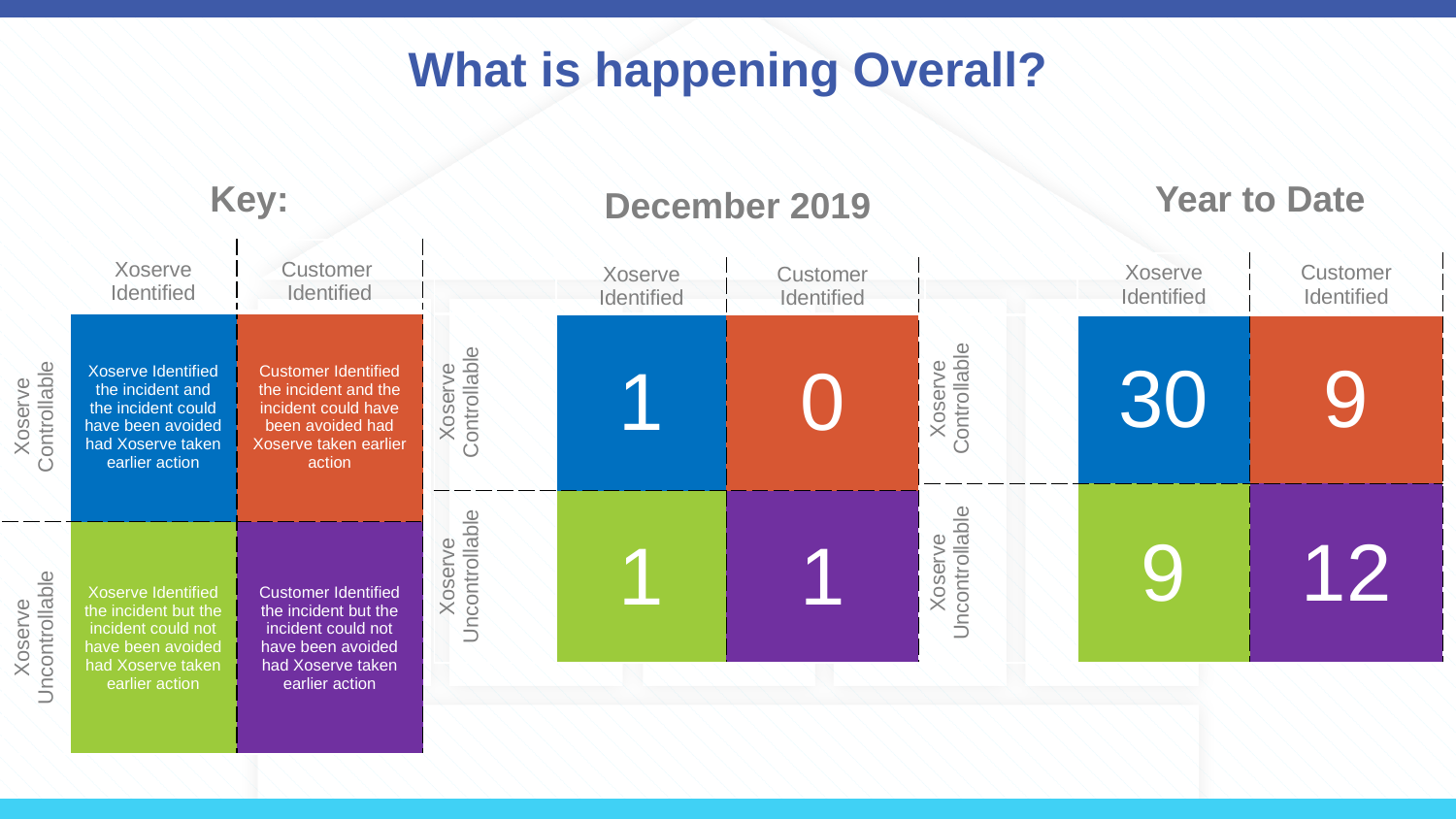

# What is happening Overall?
|  | Year to Date |  |
| --- | --- | --- |
|  |  |  |
|  | Xoserve Identified | Customer Identified |
| Xoserve Controllable | 30 | 9 |
| Xoserve Uncontrollable | 9 | 12 |
Key:
|  | December 2019 |  |
| --- | --- | --- |
|  |  |  |
|  | Xoserve Identified | Customer Identified |
| Xoserve Controllable | 1 | 0 |
| Xoserve Uncontrollable | 1 | 1 |
|  | Xoserve Identified | Customer Identified |
| --- | --- | --- |
| Xoserve Controllable | Xoserve Identified the incident and the incident could have been avoided had Xoserve taken earlier action | Customer Identified the incident and the incident could have been avoided had Xoserve taken earlier action |
| Xoserve Uncontrollable | Xoserve Identified the incident but the incident could not have been avoided had Xoserve taken earlier action | Customer Identified the incident but the incident could not have been avoided had Xoserve taken earlier action |